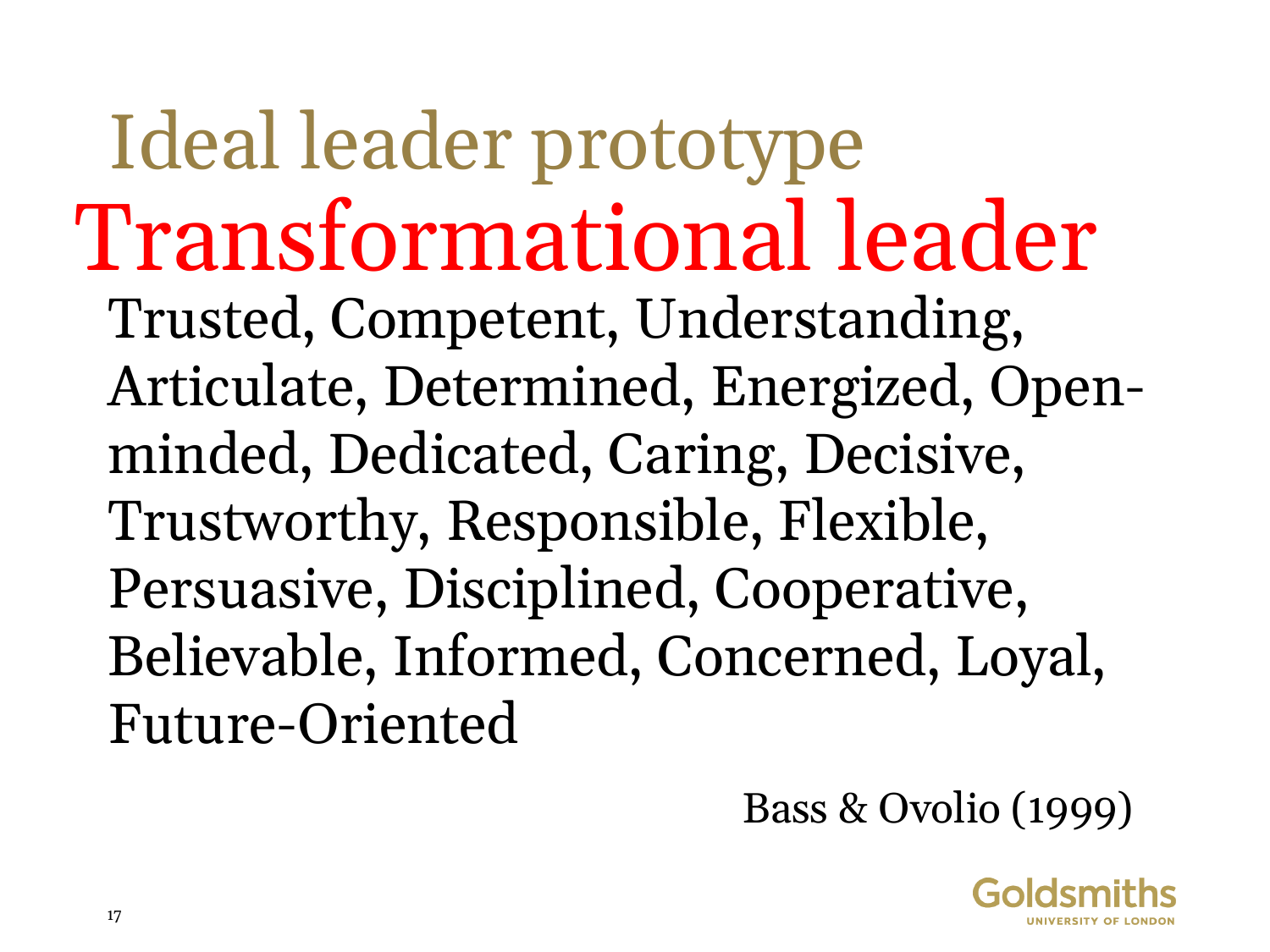

# Ideal leader prototype
Transformational leader
Trusted, Competent, Understanding, Articulate, Determined, Energized, Open-minded, Dedicated, Caring, Decisive, Trustworthy, Responsible, Flexible, Persuasive, Disciplined, Cooperative, Believable, Informed, Concerned, Loyal, Future-Oriented
					Bass & Ovolio (1999)

17